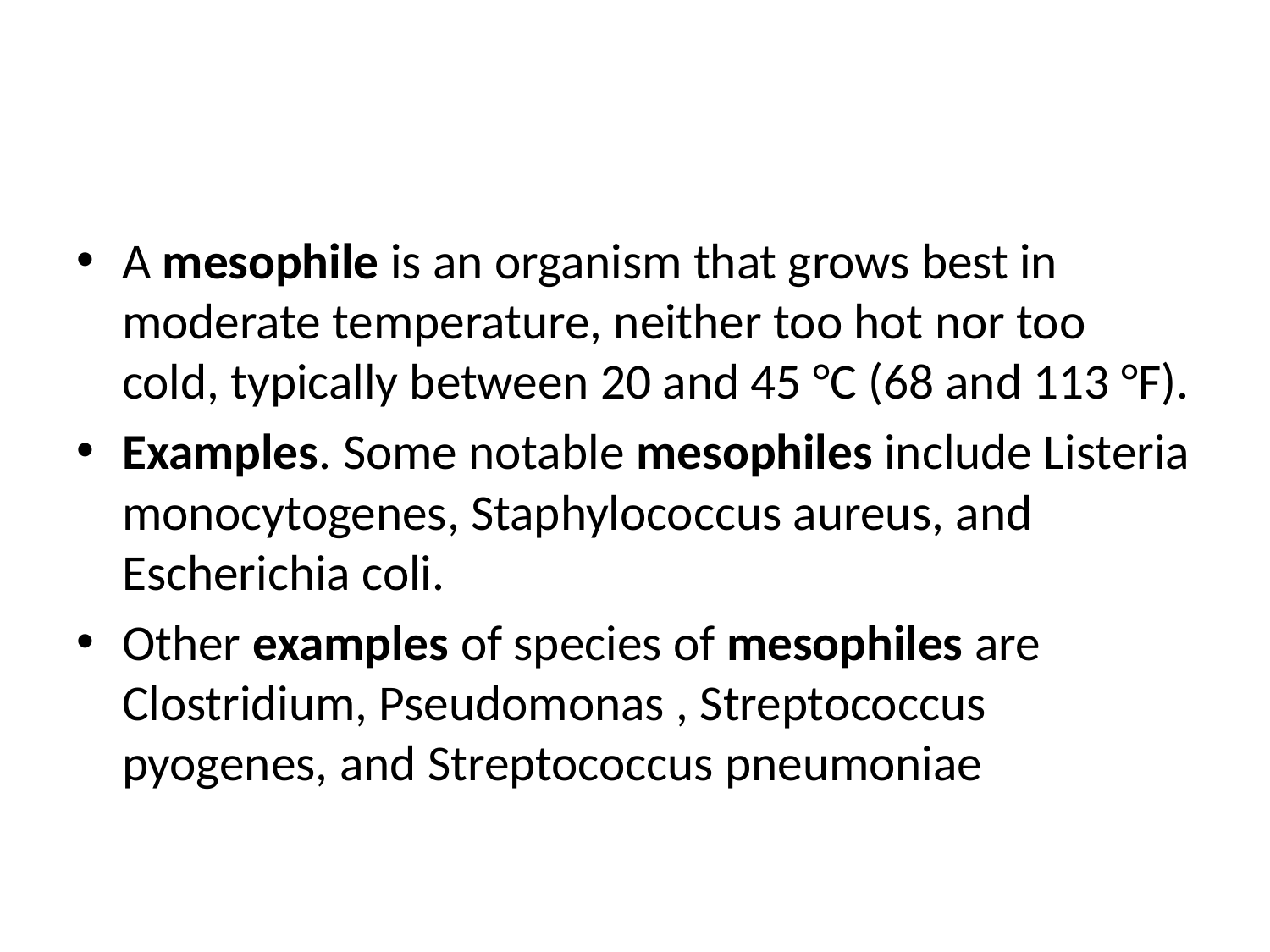

#
A mesophile is an organism that grows best in moderate temperature, neither too hot nor too cold, typically between 20 and 45 °C (68 and 113 °F).
Examples. Some notable mesophiles include Listeria monocytogenes, Staphylococcus aureus, and Escherichia coli.
Other examples of species of mesophiles are Clostridium, Pseudomonas , Streptococcus pyogenes, and Streptococcus pneumoniae